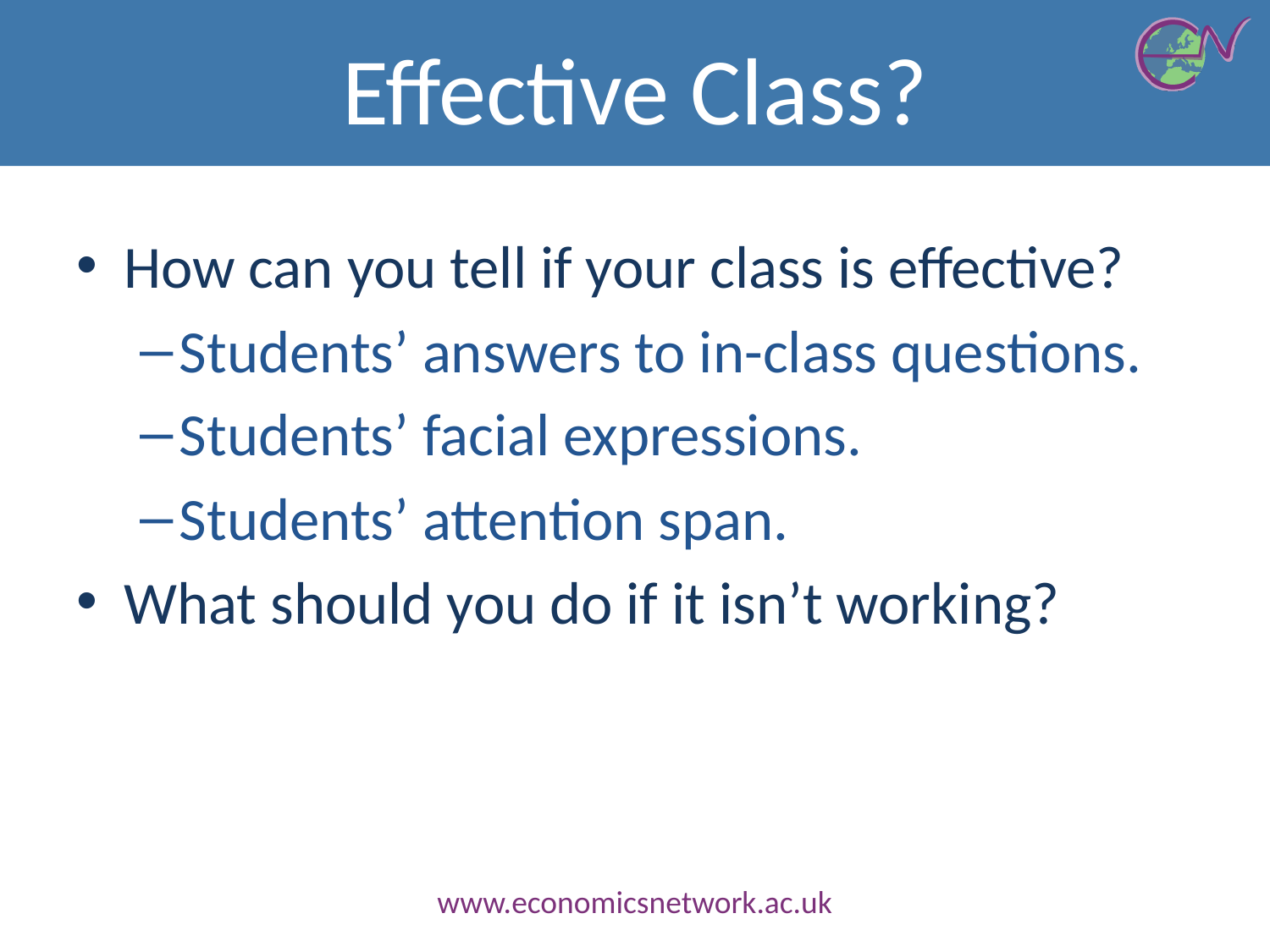

# Effective Class?
How can you tell if your class is effective?
Students’ answers to in-class questions.
Students’ facial expressions.
Students’ attention span.
What should you do if it isn’t working?